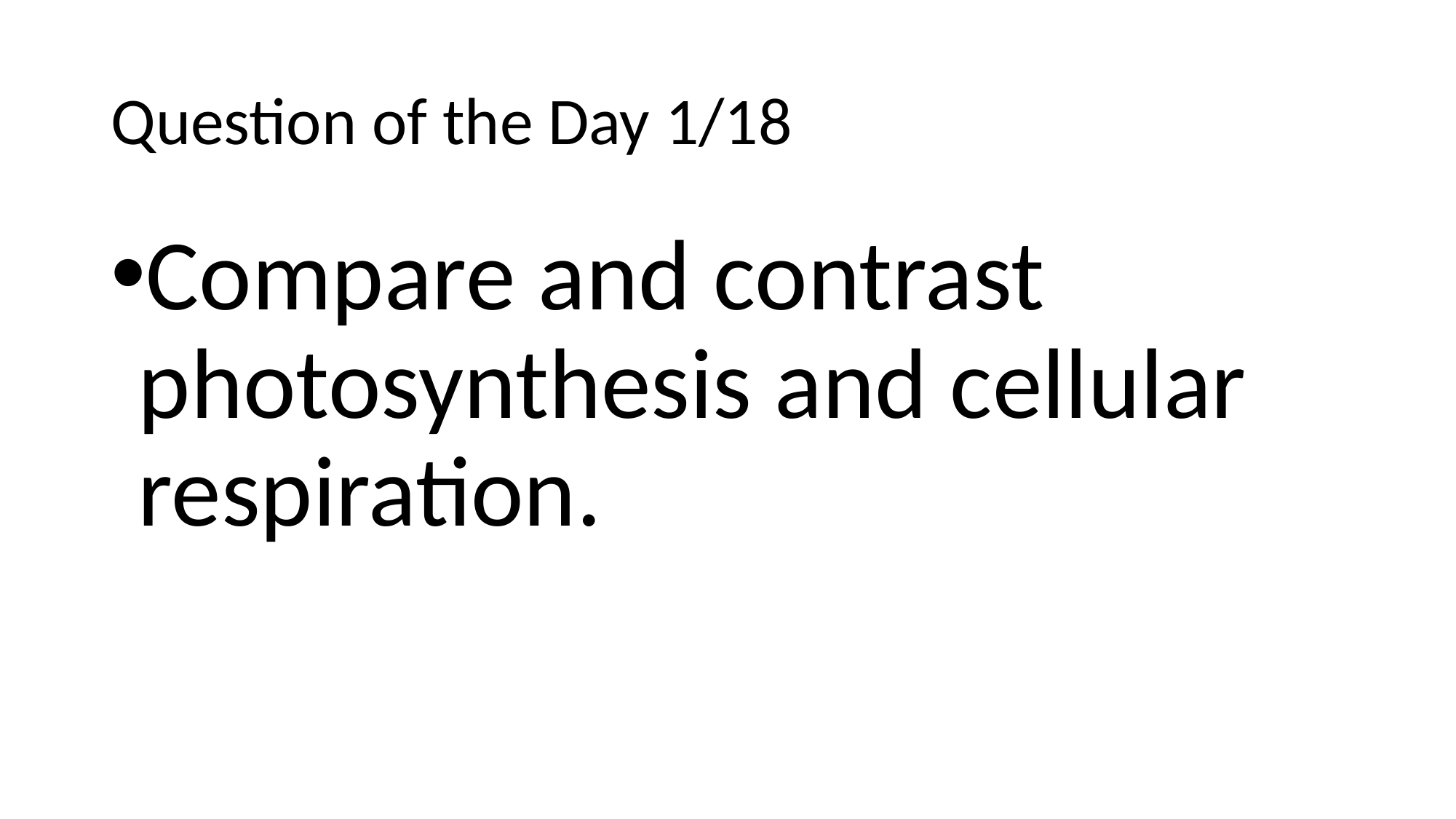

# Question of the Day 1/18
Compare and contrast photosynthesis and cellular respiration.